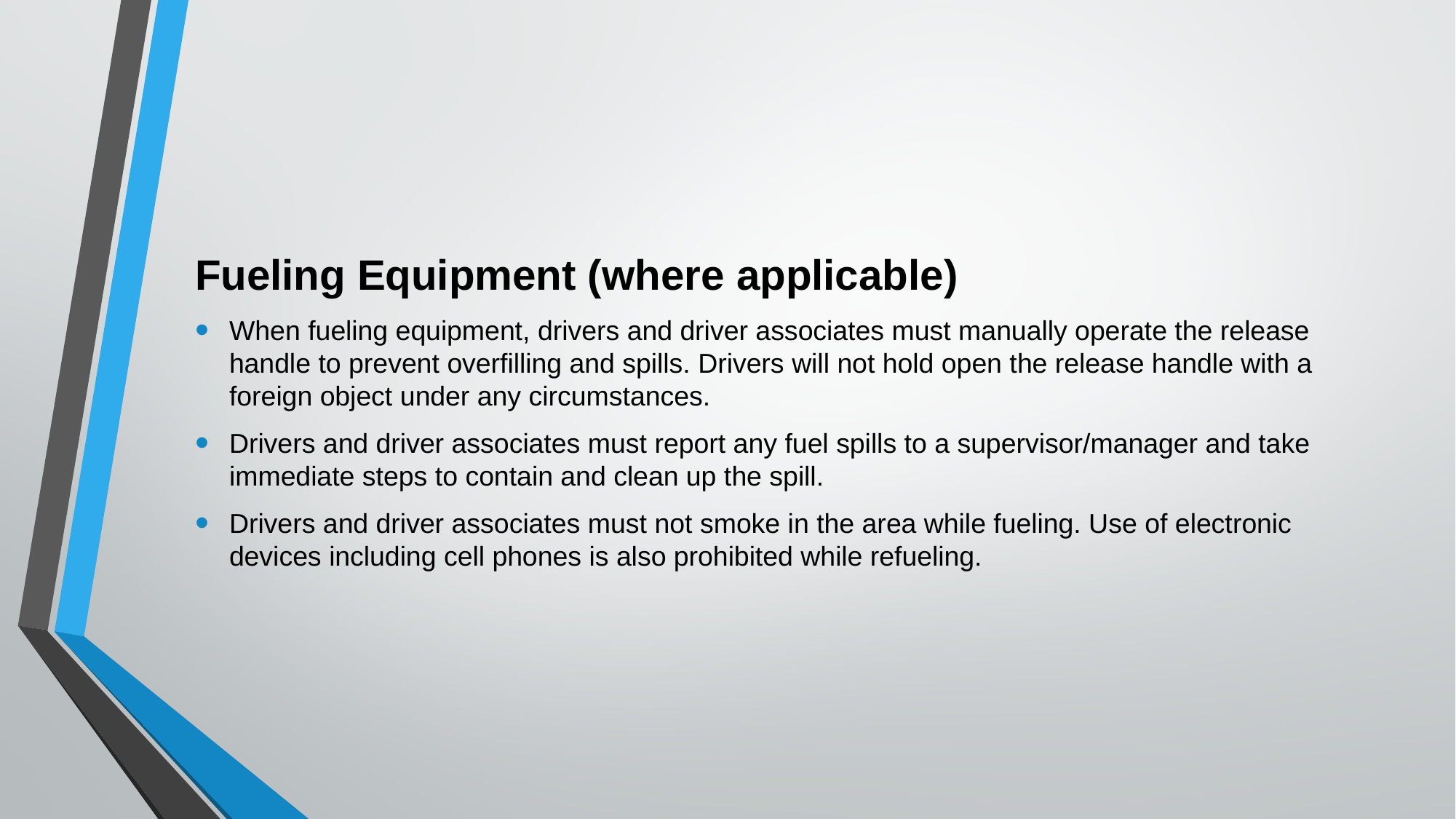

Fueling Equipment (where applicable)
When fueling equipment, drivers and driver associates must manually operate the release handle to prevent overfilling and spills. Drivers will not hold open the release handle with a foreign object under any circumstances.
Drivers and driver associates must report any fuel spills to a supervisor/manager and take
immediate steps to contain and clean up the spill.
Drivers and driver associates must not smoke in the area while fueling. Use of electronic devices including cell phones is also prohibited while refueling.